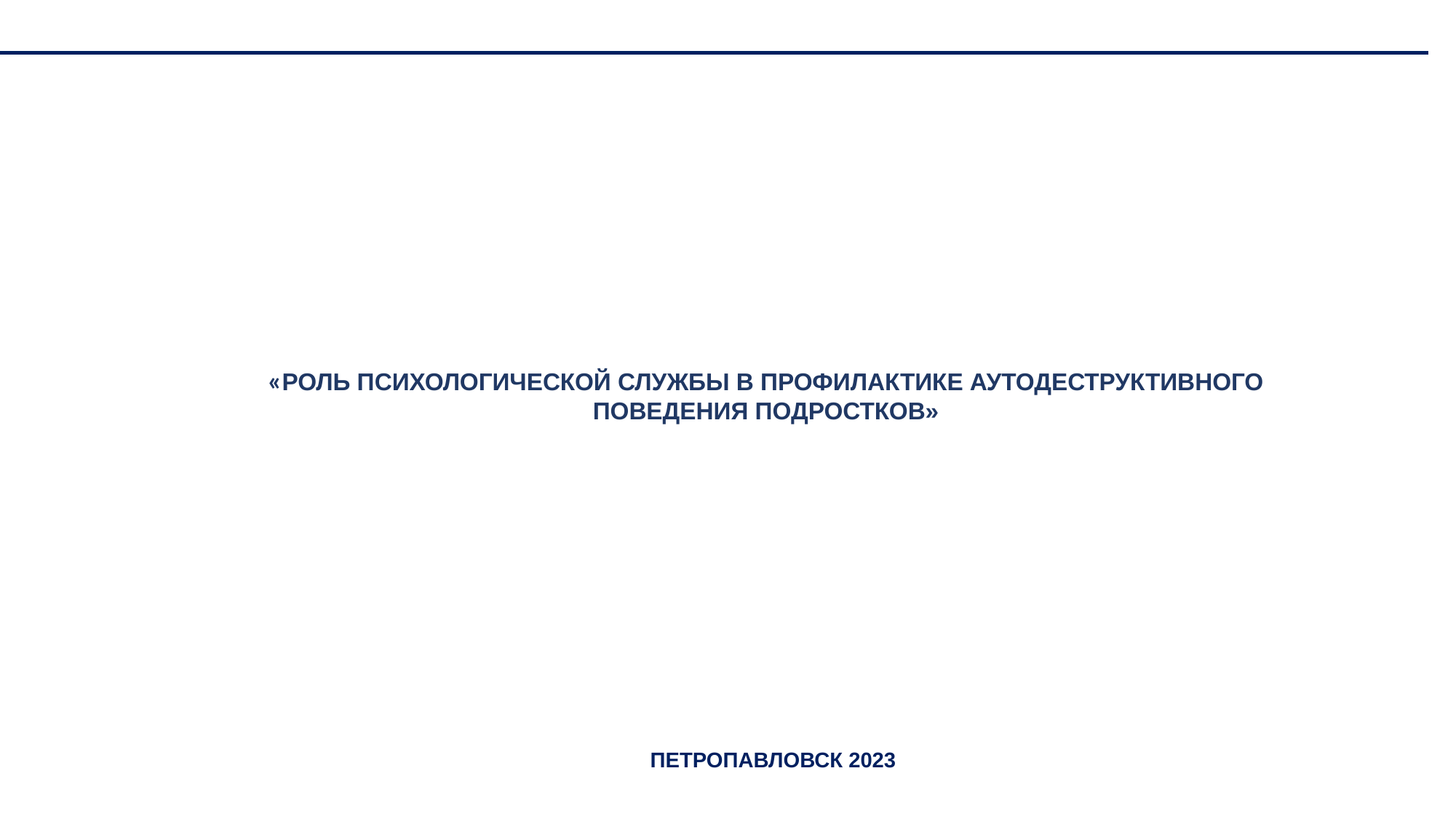

«РОЛЬ ПСИХОЛОГИЧЕСКОЙ СЛУЖБЫ В ПРОФИЛАКТИКЕ АУТОДЕСТРУКТИВНОГО ПОВЕДЕНИЯ ПОДРОСТКОВ»
ПЕТРОПАВЛОВСК 2023